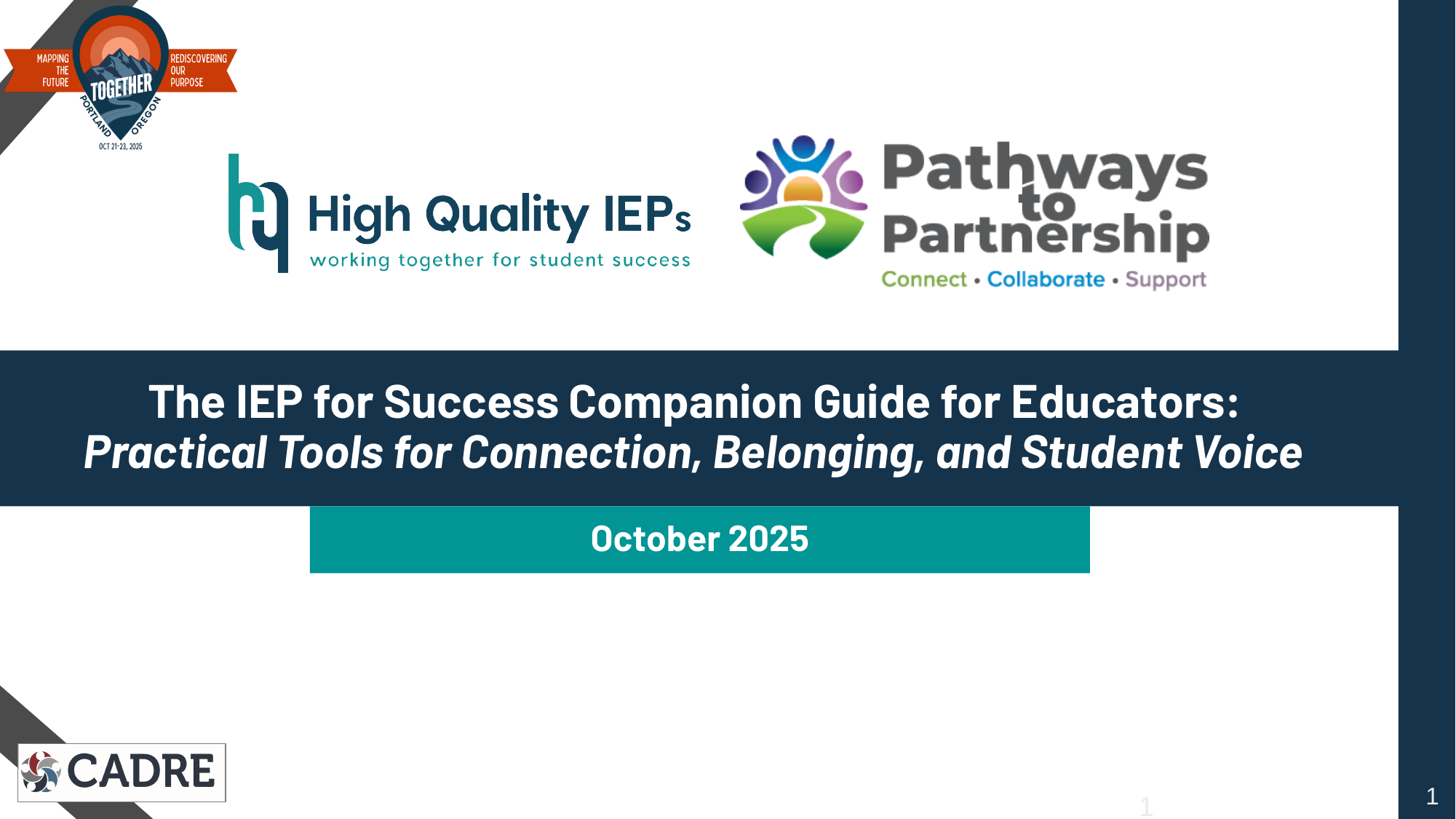

# The IEP for Success Companion Guide for Educators:
Practical Tools for Connection, Belonging, and Student Voice
October 2025